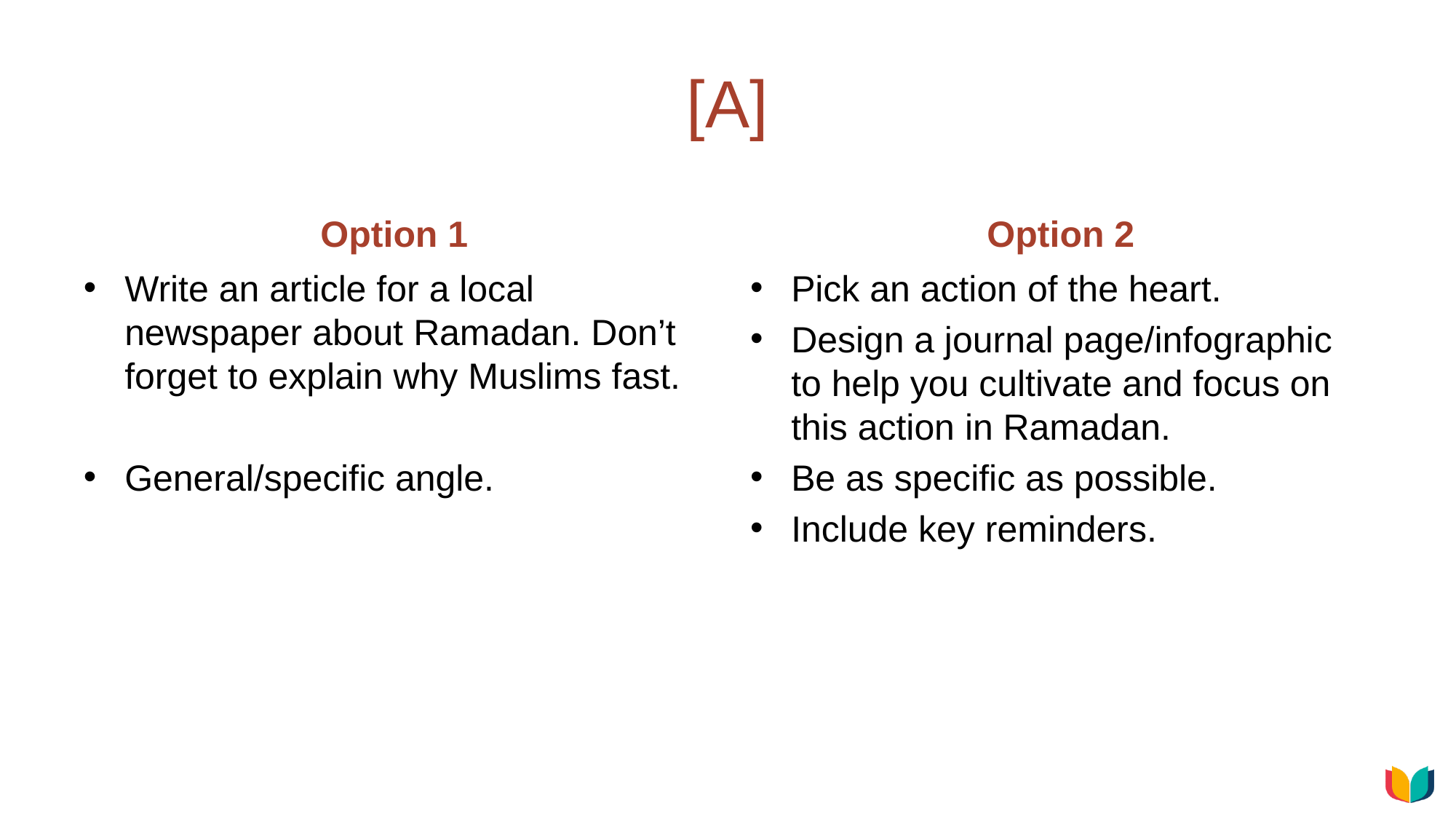

# [A]
Option 1
Option 2
Write an article for a local newspaper about Ramadan. Don’t forget to explain why Muslims fast.

General/specific angle.
Pick an action of the heart.
Design a journal page/infographic to help you cultivate and focus on this action in Ramadan.
Be as specific as possible.
Include key reminders.